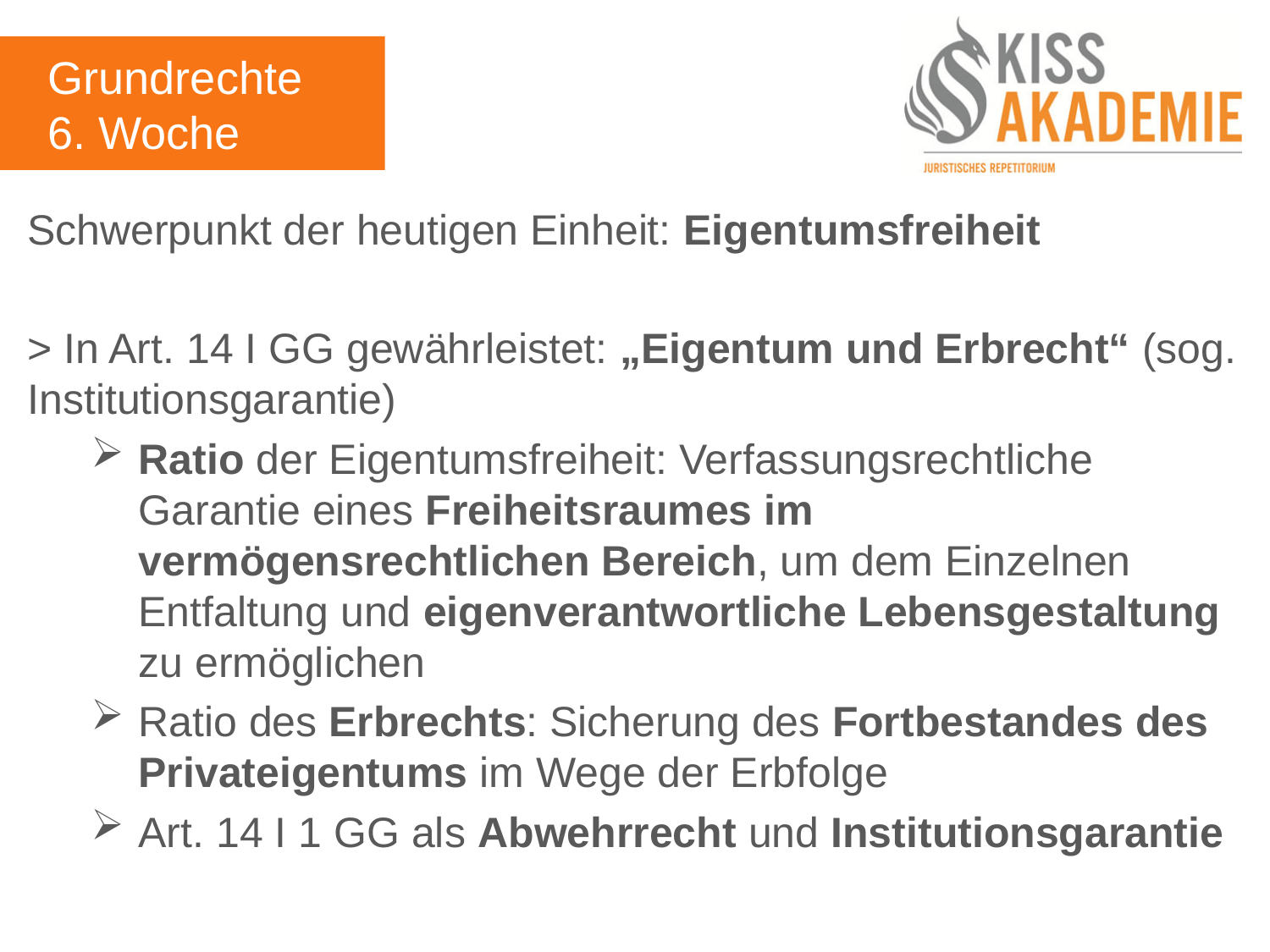

Grundrechte
6. Woche
Schwerpunkt der heutigen Einheit: Eigentumsfreiheit

> In Art. 14 I GG gewährleistet: „Eigentum und Erbrecht“ (sog. Institutionsgarantie)
Ratio der Eigentumsfreiheit: Verfassungsrechtliche Garantie eines Freiheitsraumes im vermögensrechtlichen Bereich, um dem Einzelnen Entfaltung und eigenverantwortliche Lebensgestaltung zu ermöglichen
Ratio des Erbrechts: Sicherung des Fortbestandes des Privateigentums im Wege der Erbfolge
Art. 14 I 1 GG als Abwehrrecht und Institutionsgarantie